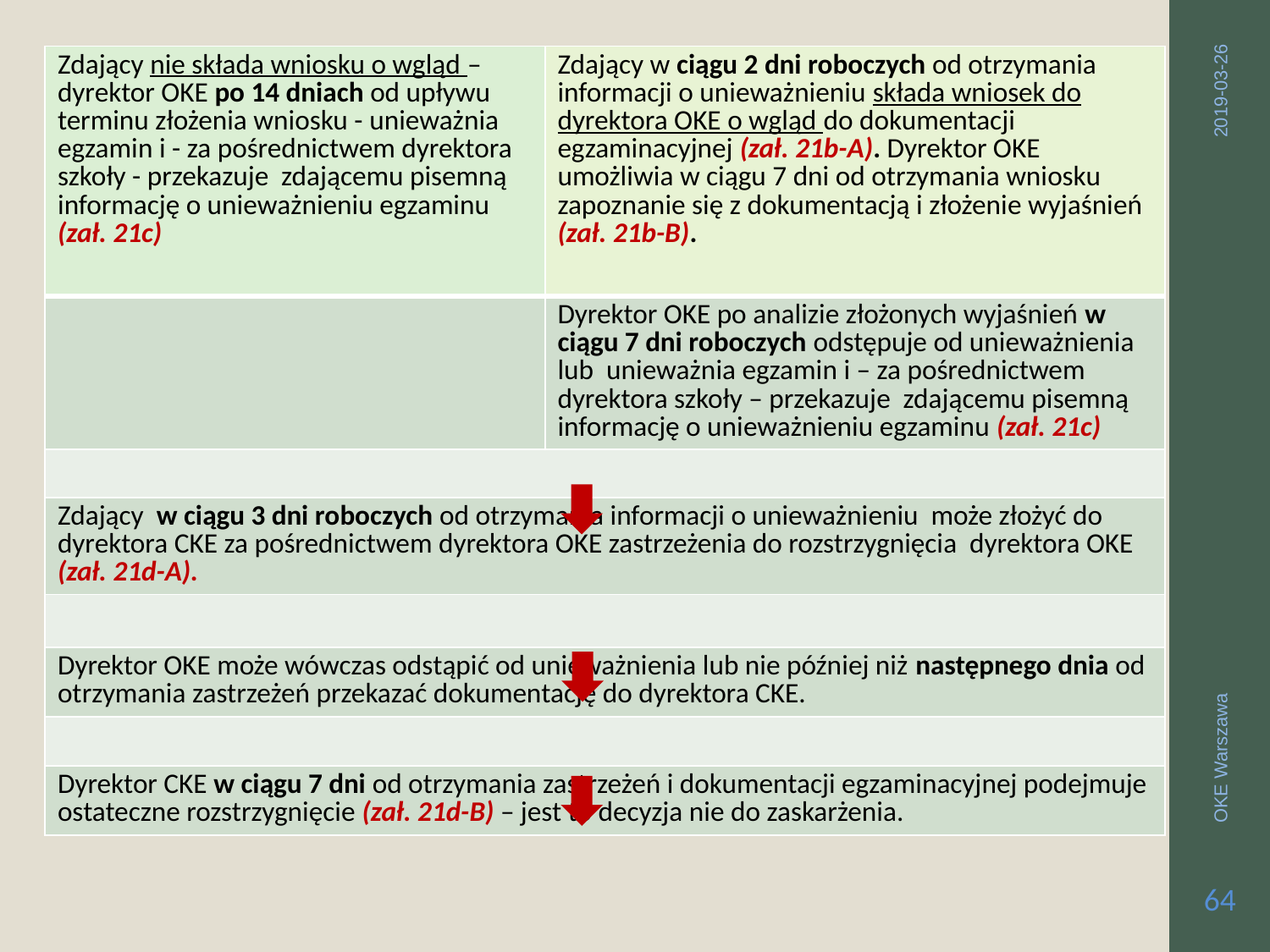

| Zdający nie składa wniosku o wgląd – dyrektor OKE po 14 dniach od upływu terminu złożenia wniosku - unieważnia egzamin i - za pośrednictwem dyrektora szkoły - przekazuje zdającemu pisemną informację o unieważnieniu egzaminu (zał. 21c) | Zdający w ciągu 2 dni roboczych od otrzymania informacji o unieważnieniu składa wniosek do dyrektora OKE o wgląd do dokumentacji egzaminacyjnej (zał. 21b-A). Dyrektor OKE umożliwia w ciągu 7 dni od otrzymania wniosku zapoznanie się z dokumentacją i złożenie wyjaśnień (zał. 21b-B). |
| --- | --- |
|  | Dyrektor OKE po analizie złożonych wyjaśnień w ciągu 7 dni roboczych odstępuje od unieważnienia lub unieważnia egzamin i – za pośrednictwem dyrektora szkoły – przekazuje zdającemu pisemną informację o unieważnieniu egzaminu (zał. 21c) |
|  |  |
| Zdający w ciągu 3 dni roboczych od otrzymania informacji o unieważnieniu może złożyć do dyrektora CKE za pośrednictwem dyrektora OKE zastrzeżenia do rozstrzygnięcia dyrektora OKE (zał. 21d-A). |  |
|  |  |
| Dyrektor OKE może wówczas odstąpić od unieważnienia lub nie później niż następnego dnia od otrzymania zastrzeżeń przekazać dokumentację do dyrektora CKE. |  |
|  |  |
| Dyrektor CKE w ciągu 7 dni od otrzymania zastrzeżeń i dokumentacji egzaminacyjnej podejmuje ostateczne rozstrzygnięcie (zał. 21d-B) – jest to decyzja nie do zaskarżenia. |  |
2019-03-26

OKE Warszawa

64